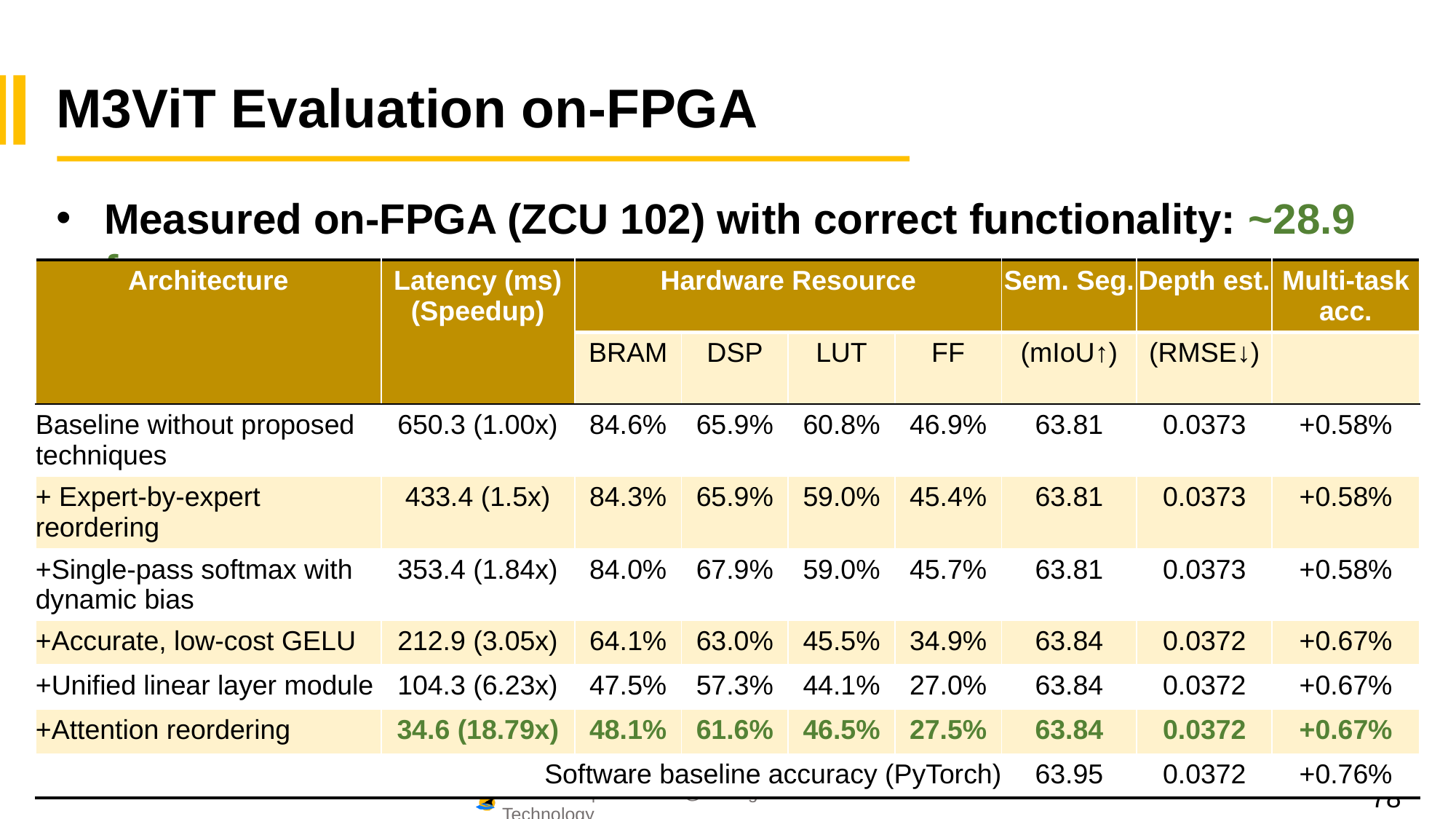

# M3ViT Evaluation on-FPGA
Measured on-FPGA (ZCU 102) with correct functionality: ~28.9 fps
| Architecture | Latency (ms) (Speedup) | Hardware Resource |  |  |  | Sem. Seg. | Depth est. | Multi-task acc. |
| --- | --- | --- | --- | --- | --- | --- | --- | --- |
|  |  | BRAM | DSP | LUT | FF | (mIoU↑) | (RMSE↓) |  |
| Baseline without proposed techniques | 650.3 (1.00x) | 84.6% | 65.9% | 60.8% | 46.9% | 63.81 | 0.0373 | +0.58% |
| + Expert-by-expert reordering | 433.4 (1.5x) | 84.3% | 65.9% | 59.0% | 45.4% | 63.81 | 0.0373 | +0.58% |
| +Single-pass softmax with dynamic bias | 353.4 (1.84x) | 84.0% | 67.9% | 59.0% | 45.7% | 63.81 | 0.0373 | +0.58% |
| +Accurate, low-cost GELU | 212.9 (3.05x) | 64.1% | 63.0% | 45.5% | 34.9% | 63.84 | 0.0372 | +0.67% |
| +Unified linear layer module | 104.3 (6.23x) | 47.5% | 57.3% | 44.1% | 27.0% | 63.84 | 0.0372 | +0.67% |
| +Attention reordering | 34.6 (18.79x) | 48.1% | 61.6% | 46.5% | 27.5% | 63.84 | 0.0372 | +0.67% |
| Software baseline accuracy (PyTorch) |  |  |  |  |  | 63.95 | 0.0372 | +0.76% |
78